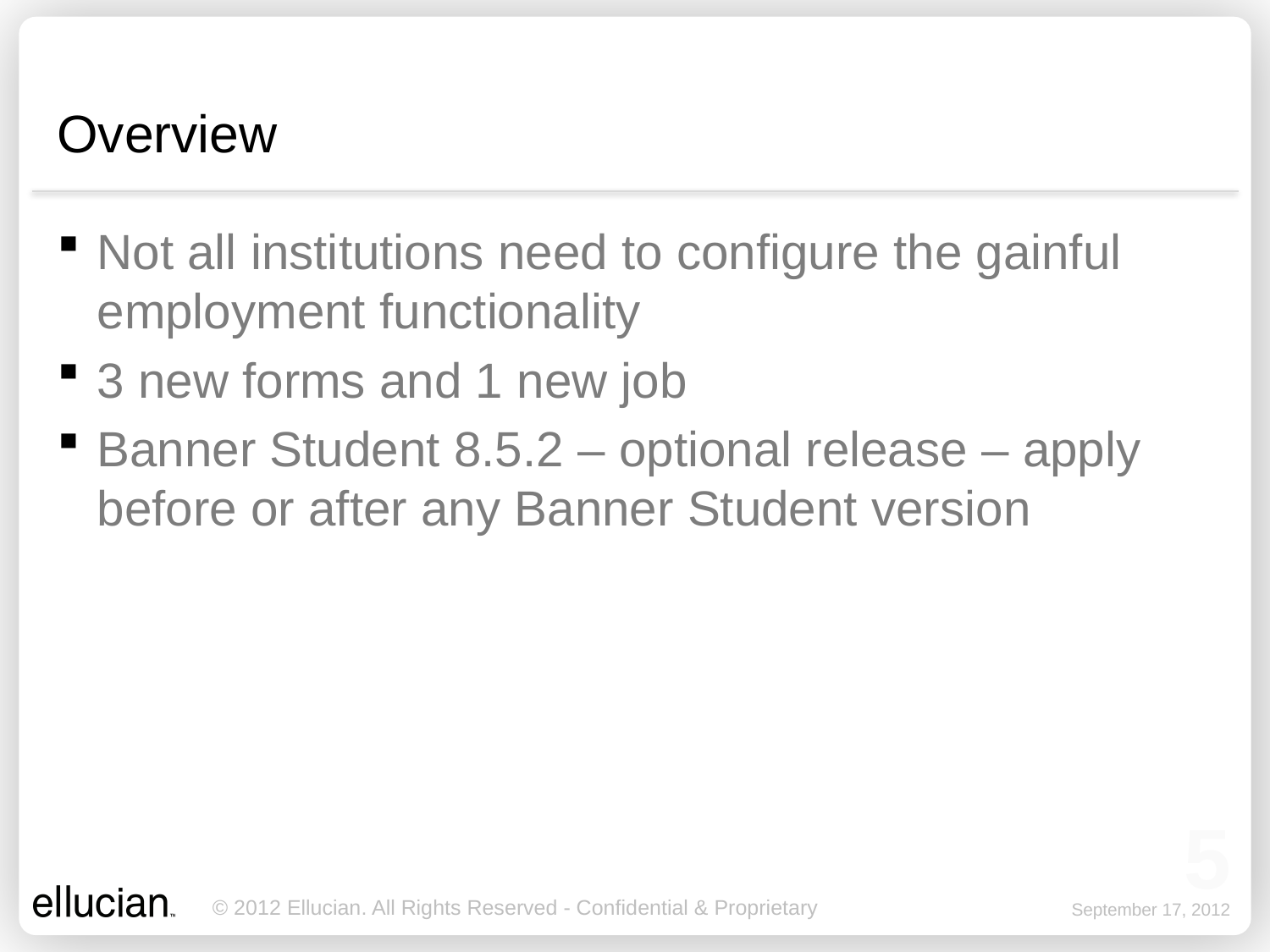

# Overview
Not all institutions need to configure the gainful employment functionality
3 new forms and 1 new job
Banner Student 8.5.2 – optional release – apply before or after any Banner Student version
5
September 17, 2012
© 2012 Ellucian. All Rights Reserved - Confidential & Proprietary